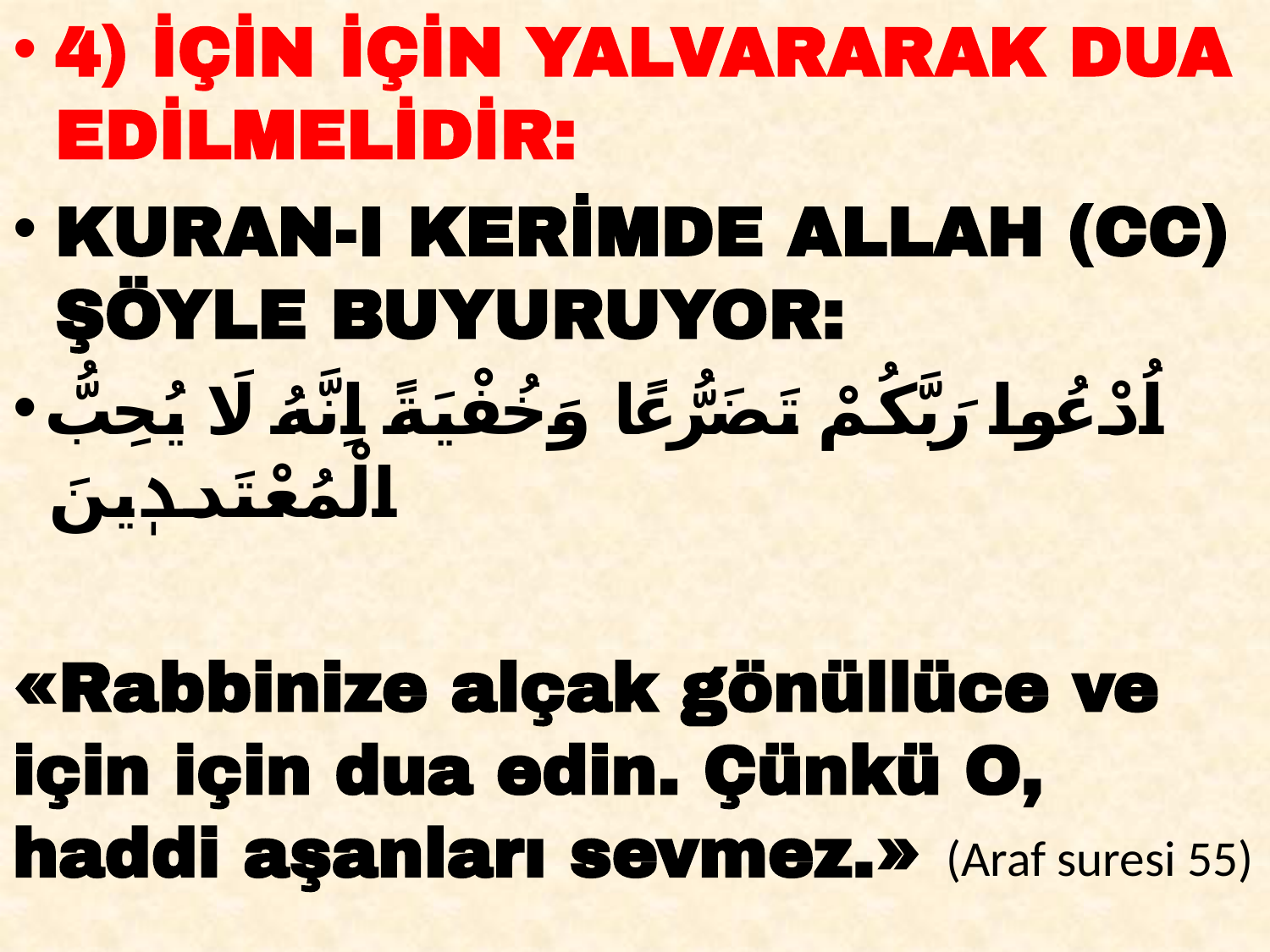

4) İÇİN İÇİN YALVARARAK DUA EDİLMELİDİR:
KURAN-I KERİMDE ALLAH (CC) ŞÖYLE BUYURUYOR:
اُدْعُوا رَبَّكُمْ تَضَرُّعًا وَخُفْيَةً اِنَّهُ لَا يُحِبُّ الْمُعْتَدٖينَ

«Rabbinize alçak gönüllüce ve için için dua edin. Çünkü O, haddi aşanları sevmez.» (Araf suresi 55)